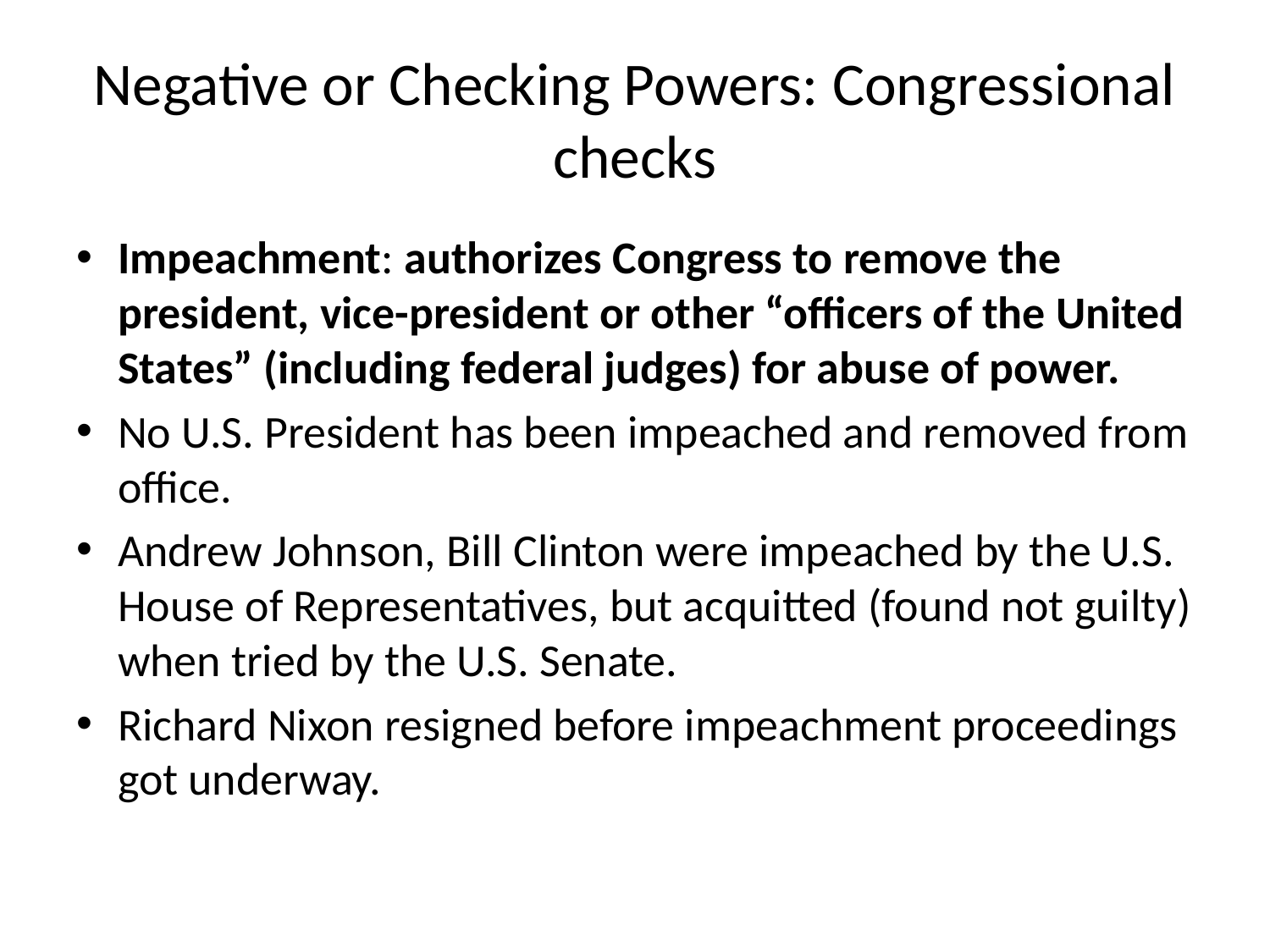

# Negative or Checking Powers: Congressional checks
Impeachment: authorizes Congress to remove the president, vice-president or other “officers of the United States” (including federal judges) for abuse of power.
No U.S. President has been impeached and removed from office.
Andrew Johnson, Bill Clinton were impeached by the U.S. House of Representatives, but acquitted (found not guilty) when tried by the U.S. Senate.
Richard Nixon resigned before impeachment proceedings got underway.